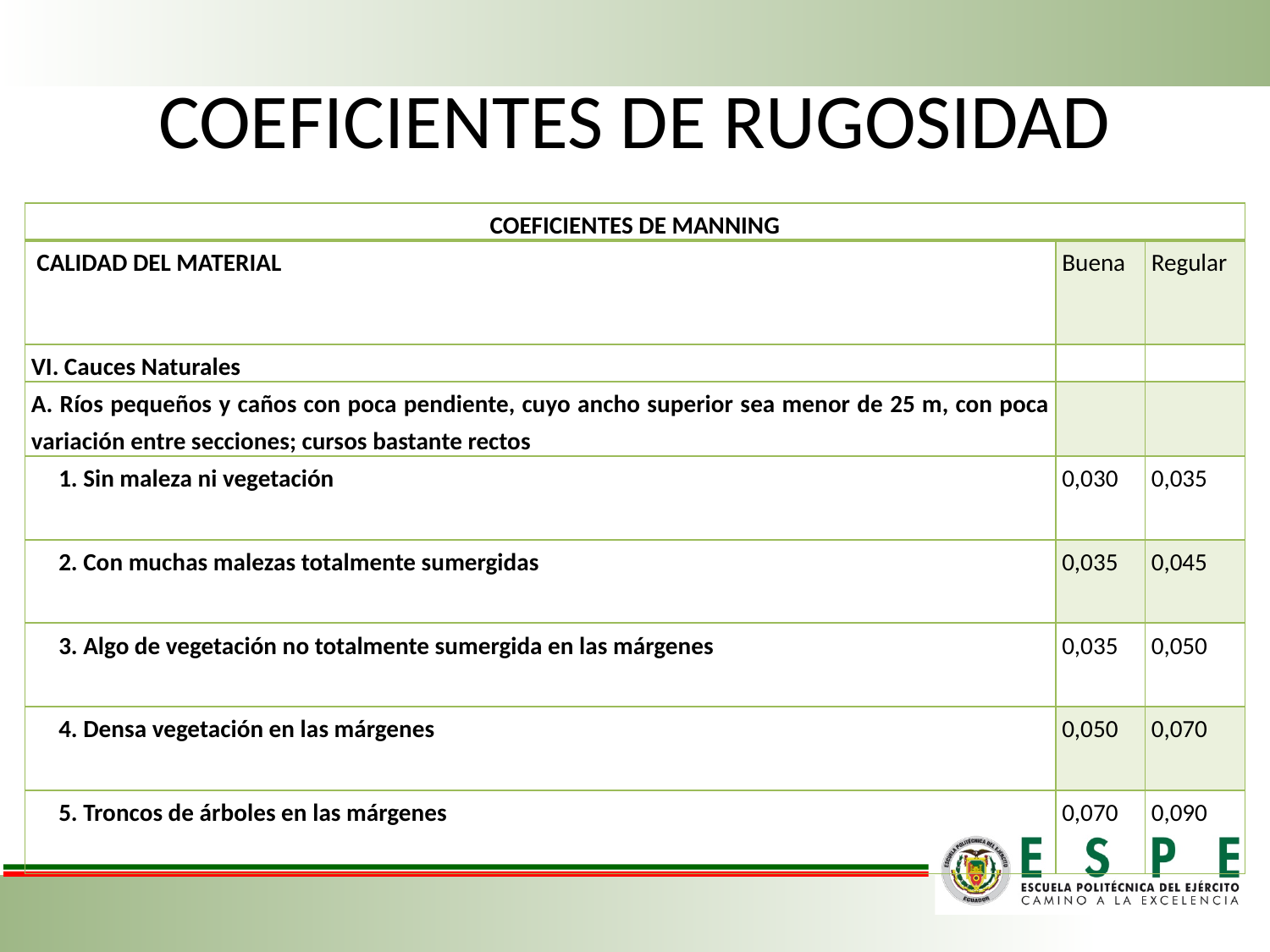

# COEFICIENTES DE RUGOSIDAD
| COEFICIENTES DE MANNING |  |  |
| --- | --- | --- |
| CALIDAD DEL MATERIAL | Buena | Regular |
| VI. Cauces Naturales |  |  |
| A. Ríos pequeños y caños con poca pendiente, cuyo ancho superior sea menor de 25 m, con poca variación entre secciones; cursos bastante rectos |  |  |
| 1. Sin maleza ni vegetación | 0,030 | 0,035 |
| 2. Con muchas malezas totalmente sumergidas | 0,035 | 0,045 |
| 3. Algo de vegetación no totalmente sumergida en las márgenes | 0,035 | 0,050 |
| 4. Densa vegetación en las márgenes | 0,050 | 0,070 |
| 5. Troncos de árboles en las márgenes | 0,070 | 0,090 |